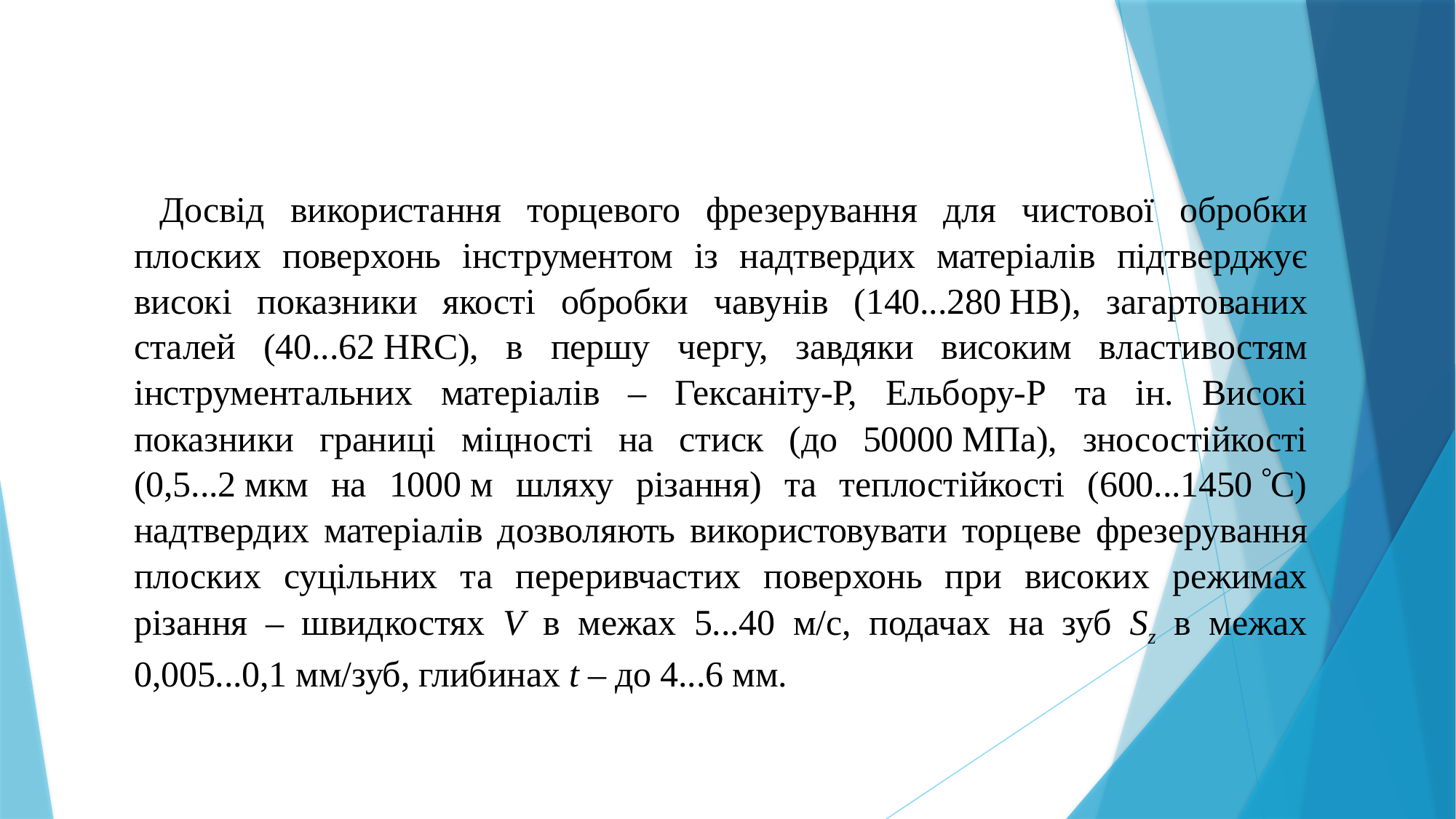

Досвід використання торцевого фрезерування для чистової обробки плоских поверхонь інструментом із надтвердих матеріалів підтверджує високі показники якості обробки чавунів (140...280 НВ), загартованих сталей (40...62 НRC), в першу чергу, завдяки високим властивостям інструментальних матеріалів – Гексаніту-Р, Ельбору-Р та ін. Високі показники границі міцності на стиск (до 50000 МПа), зносостійкості (0,5...2 мкм на 1000 м шляху різання) та теплостійкості (600...1450 °С) надтвердих матеріалів дозволяють використовувати торцеве фрезерування плоских суцільних та переривчастих поверхонь при високих режимах різання – швидкостях V в межах 5...40 м/с, подачах на зуб Sz в межах 0,005...0,1 мм/зуб, глибинах t – до 4...6 мм.